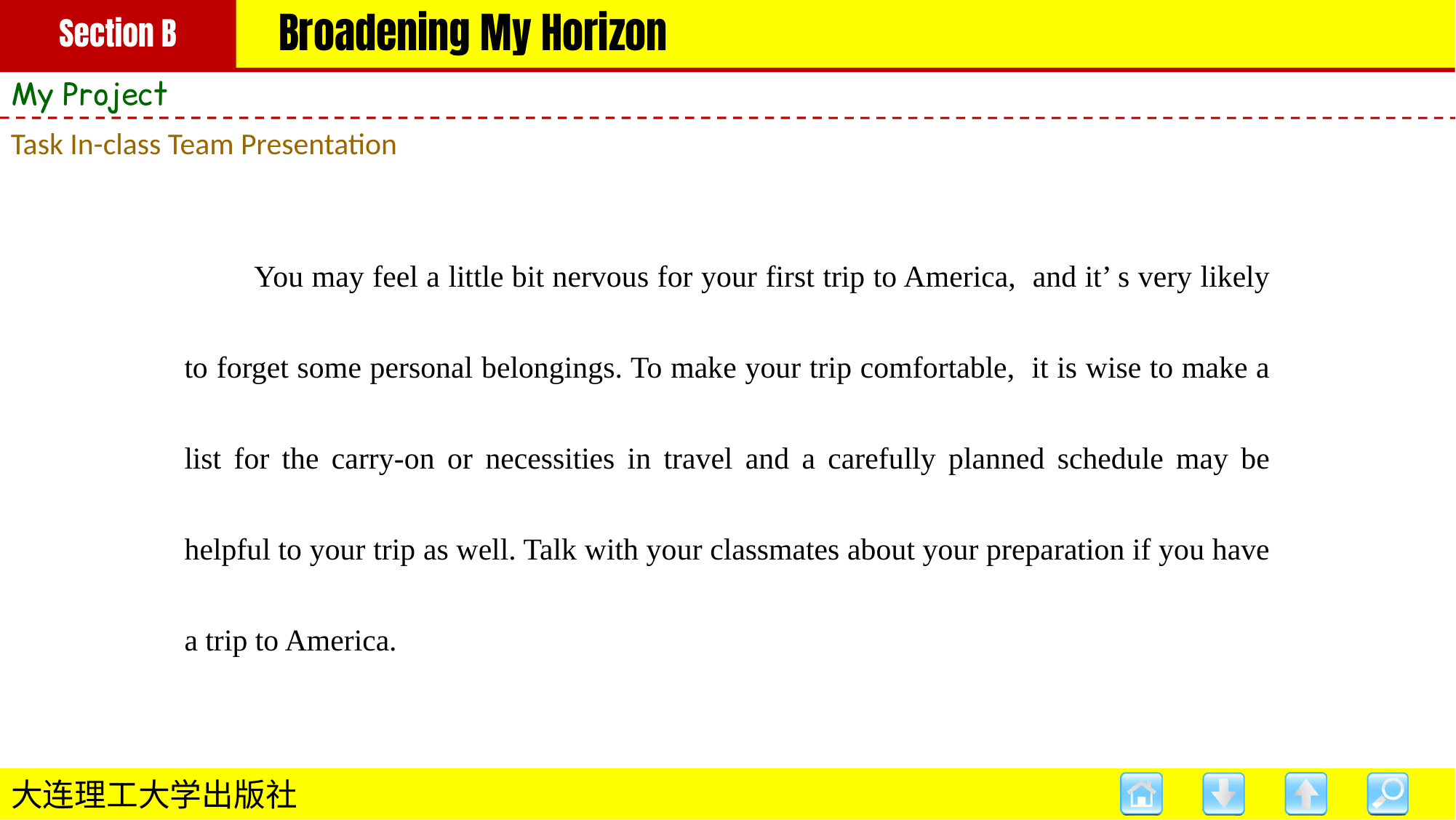

Section B
# Broadening My Horizon
My Project
Task In-class Team Presentation
　　You may feel a little bit nervous for your first trip to America,  and it’ s very likely to forget some personal belongings. To make your trip comfortable,  it is wise to make a list for the carry-on or necessities in travel and a carefully planned schedule may be helpful to your trip as well. Talk with your classmates about your preparation if you have a trip to America.